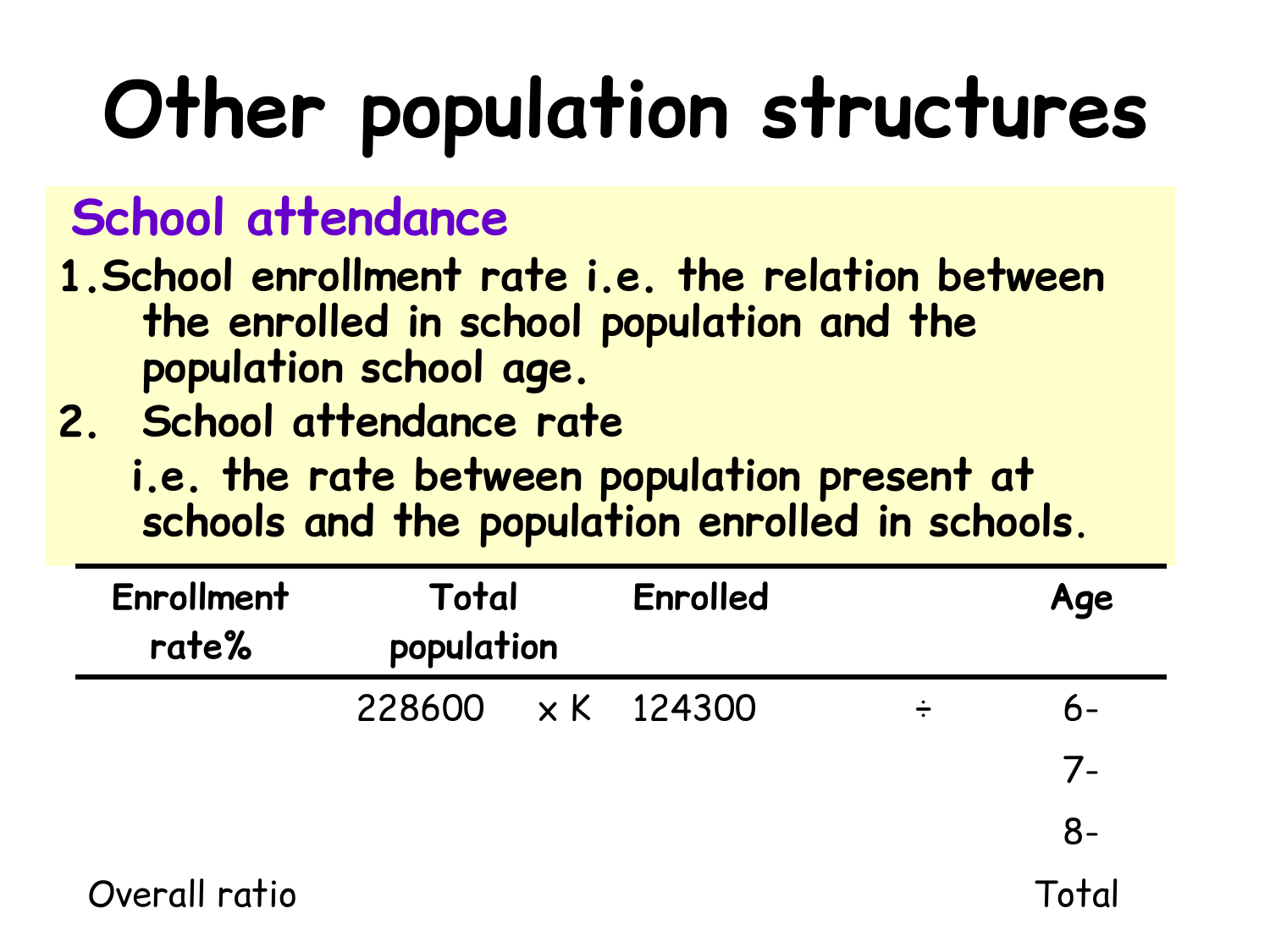

# Other population structures
 School attendance
1.School enrollment rate i.e. the relation between the enrolled in school population and the population school age.
School attendance rate
    i.e. the rate between population present at schools and the population enrolled in schools.

| Enrollment rate% | Total population | Enrolled | Age |
| --- | --- | --- | --- |
|  | 228600 x K | 124300 ÷ | 6- |
|  |  |  | 7- |
|  |  |  | 8- |
| Overall ratio |  |  | Total |